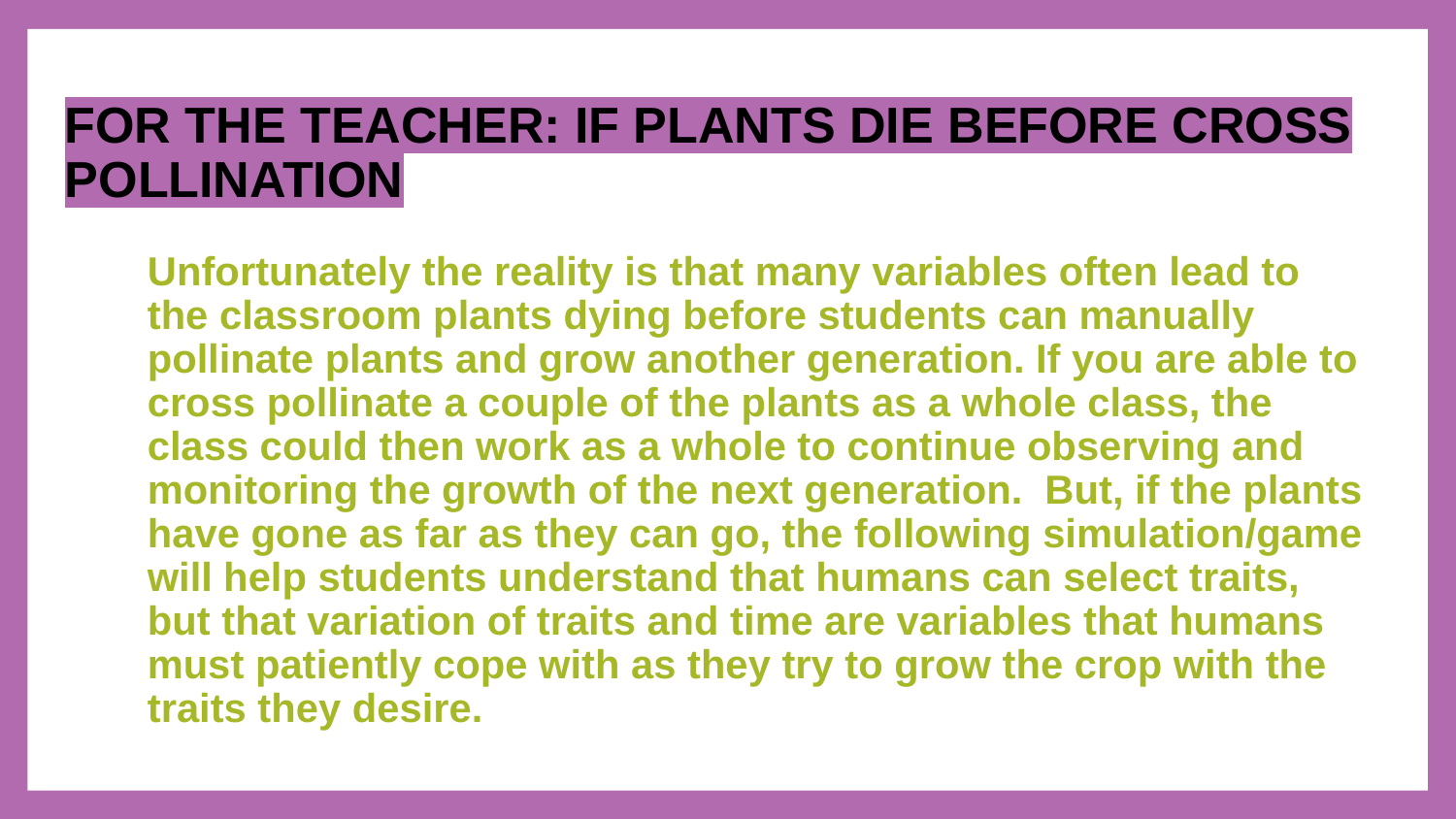

# FOR THE TEACHER: IF PLANTS DIE BEFORE CROSS POLLINATION
Unfortunately the reality is that many variables often lead to the classroom plants dying before students can manually pollinate plants and grow another generation. If you are able to cross pollinate a couple of the plants as a whole class, the class could then work as a whole to continue observing and monitoring the growth of the next generation.  But, if the plants have gone as far as they can go, the following simulation/game will help students understand that humans can select traits, but that variation of traits and time are variables that humans must patiently cope with as they try to grow the crop with the traits they desire.